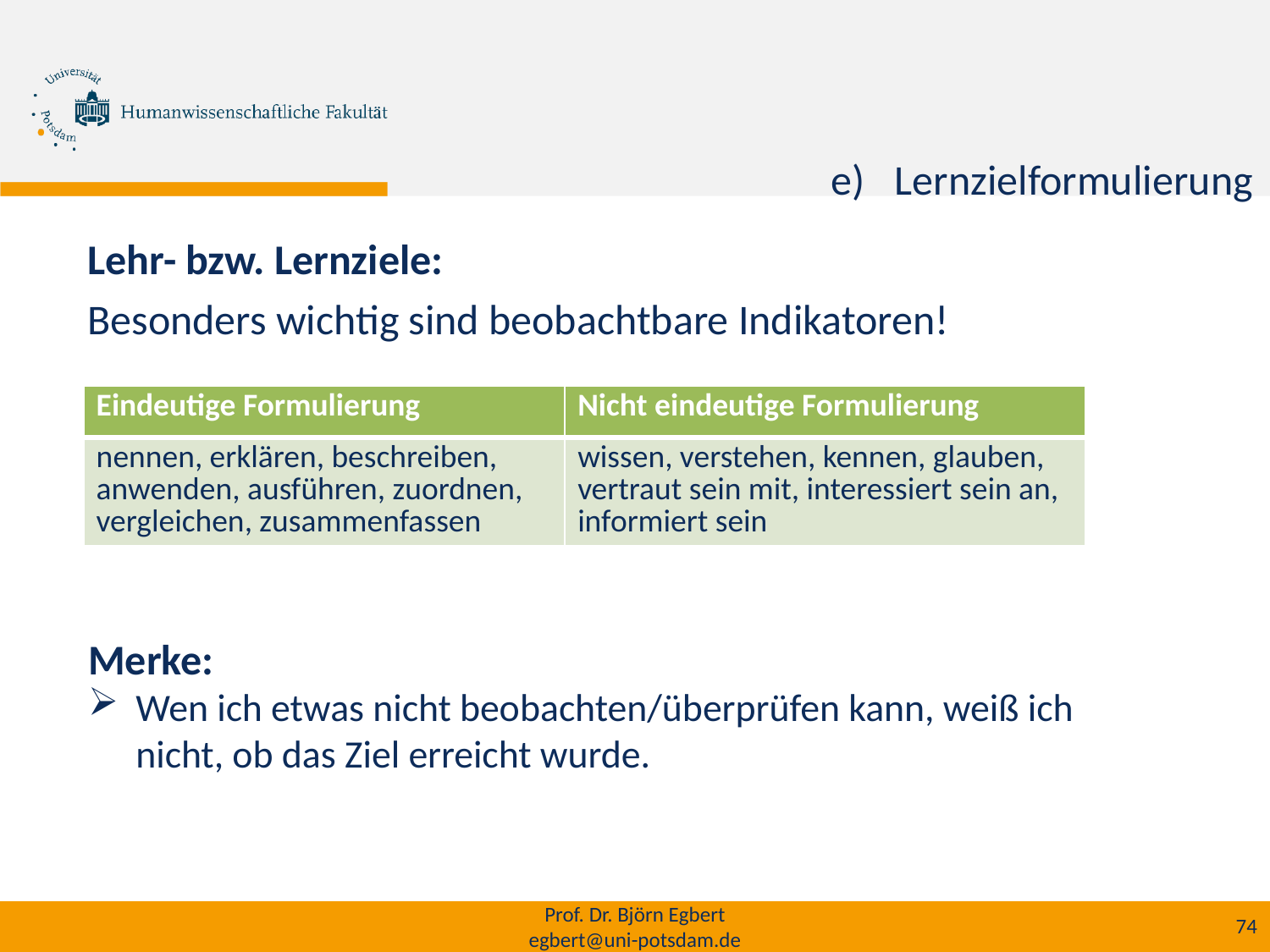

Lernzielformulierung
# Lehr- bzw. Lernziele:
Besonders wichtig sind beobachtbare Indikatoren!

| Eindeutige Formulierung | Nicht eindeutige Formulierung |
| --- | --- |
| nennen, erklären, beschreiben, anwenden, ausführen, zuordnen, vergleichen, zusammenfassen | wissen, verstehen, kennen, glauben, vertraut sein mit, interessiert sein an, informiert sein |
Merke:
Wen ich etwas nicht beobachten/überprüfen kann, weiß ich nicht, ob das Ziel erreicht wurde.

Prof. Dr. Björn Egbert
egbert@uni-potsdam.de

74